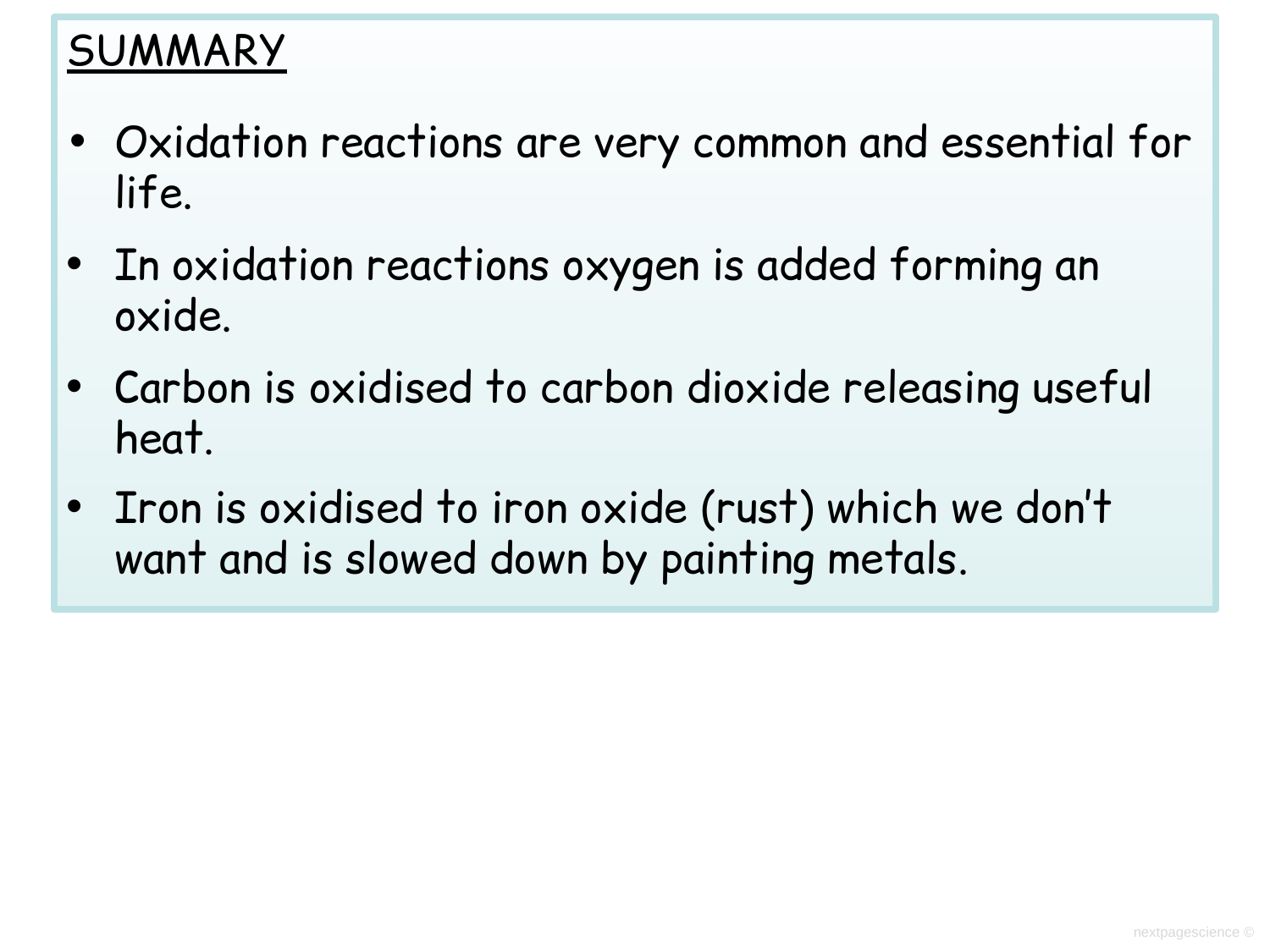

SUMMARY

Oxidation reactions are very common and essential for life.

In oxidation reactions oxygen is added forming an oxide.

Carbon is oxidised to carbon dioxide releasing useful heat.

Iron is oxidised to iron oxide (rust) which we don’t want and is slowed down by painting metals.

nextpagescience ©